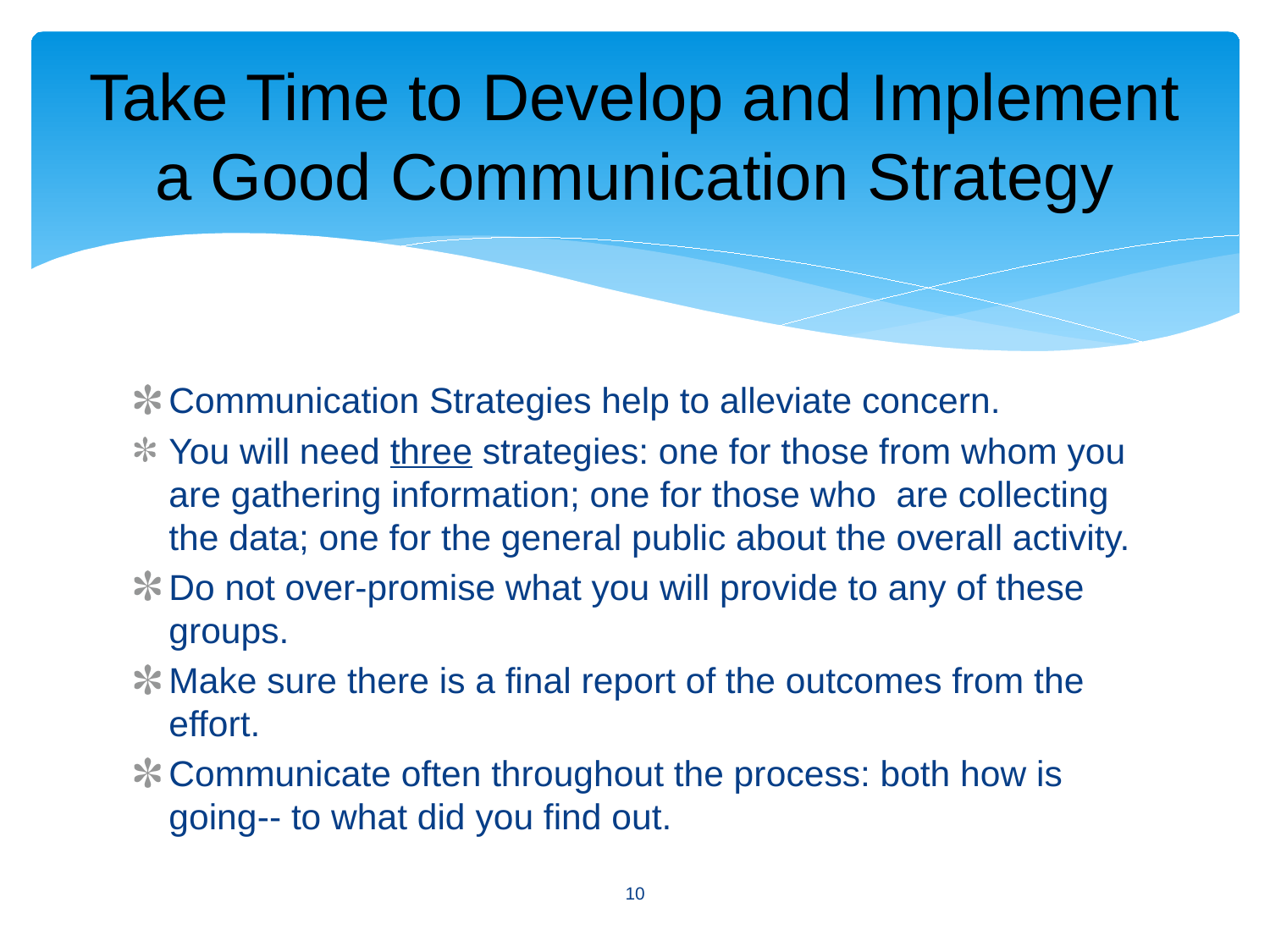

# Take Time to Develop and Implement a Good Communication Strategy
Communication Strategies help to alleviate concern.
You will need three strategies: one for those from whom you are gathering information; one for those who  are collecting the data; one for the general public about the overall activity.
Do not over-promise what you will provide to any of these groups.
Make sure there is a final report of the outcomes from the effort.
Communicate often throughout the process: both how is going-- to what did you find out.

10